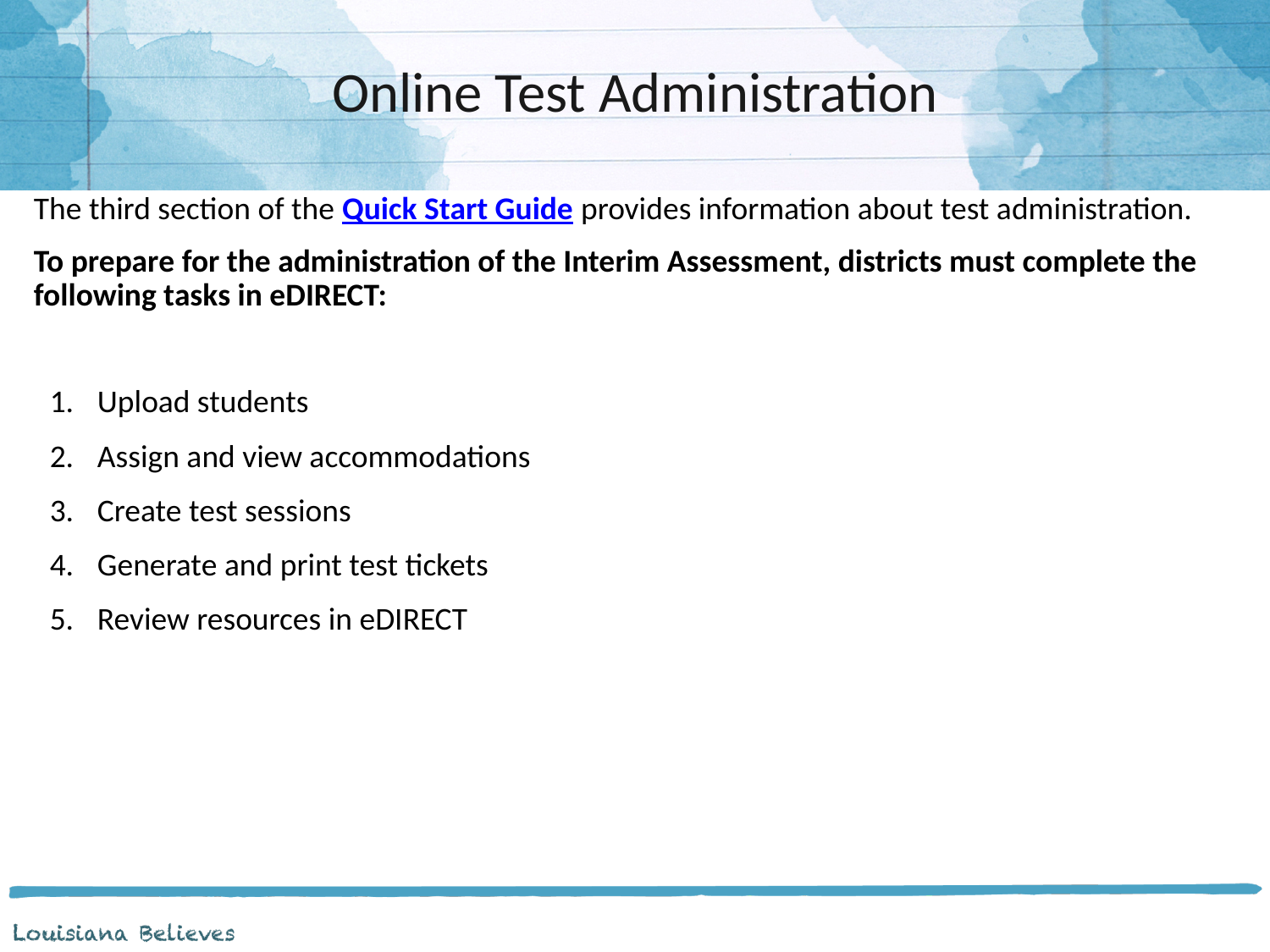

# Online Test Administration
The third section of the Quick Start Guide provides information about test administration.
To prepare for the administration of the Interim Assessment, districts must complete the following tasks in eDIRECT:

Upload students
Assign and view accommodations
Create test sessions
Generate and print test tickets
Review resources in eDIRECT